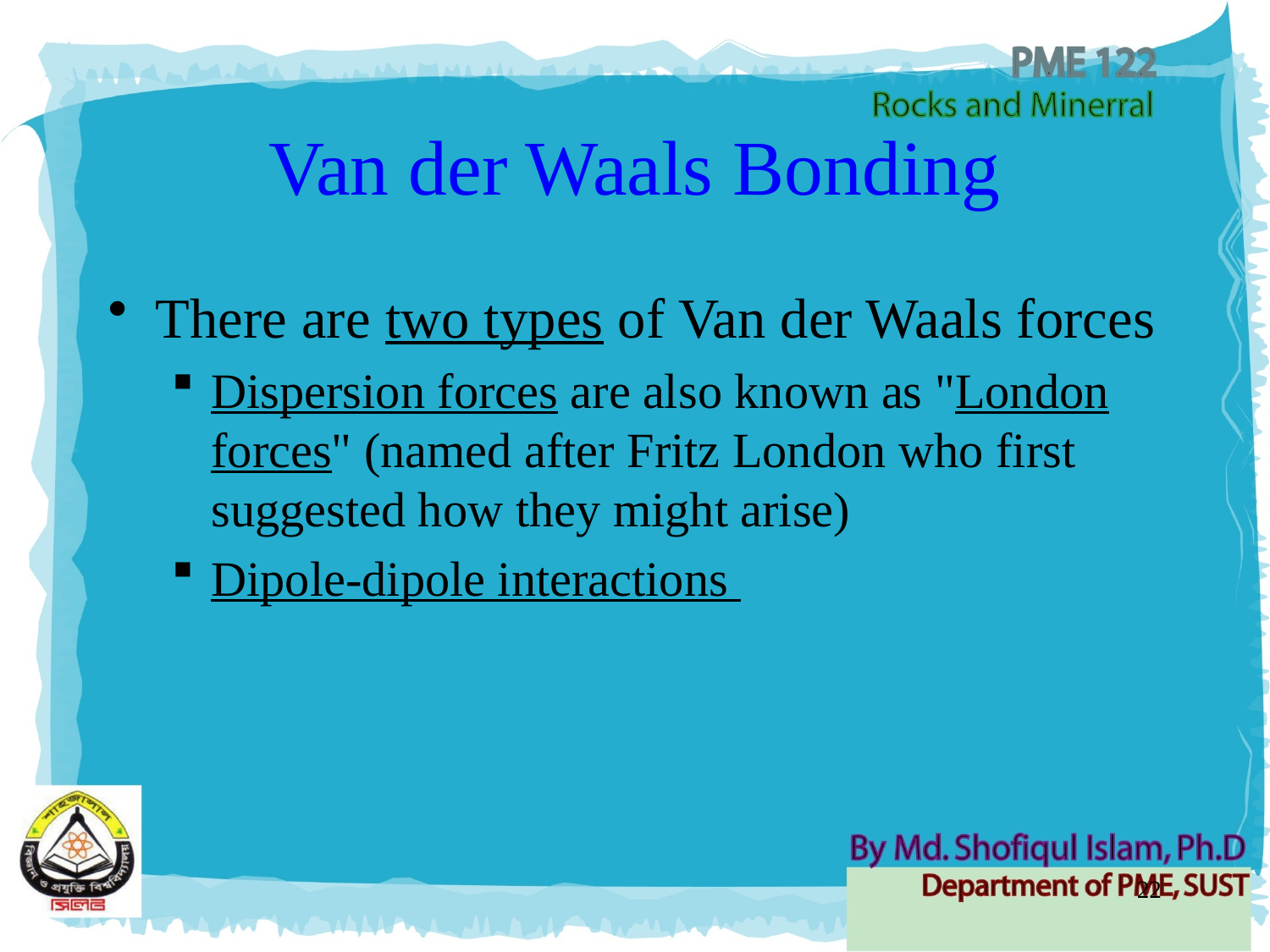

# Van der Waals Bonding
There are two types of Van der Waals forces
Dispersion forces are also known as "London forces" (named after Fritz London who first suggested how they might arise)
Dipole-dipole interactions
22